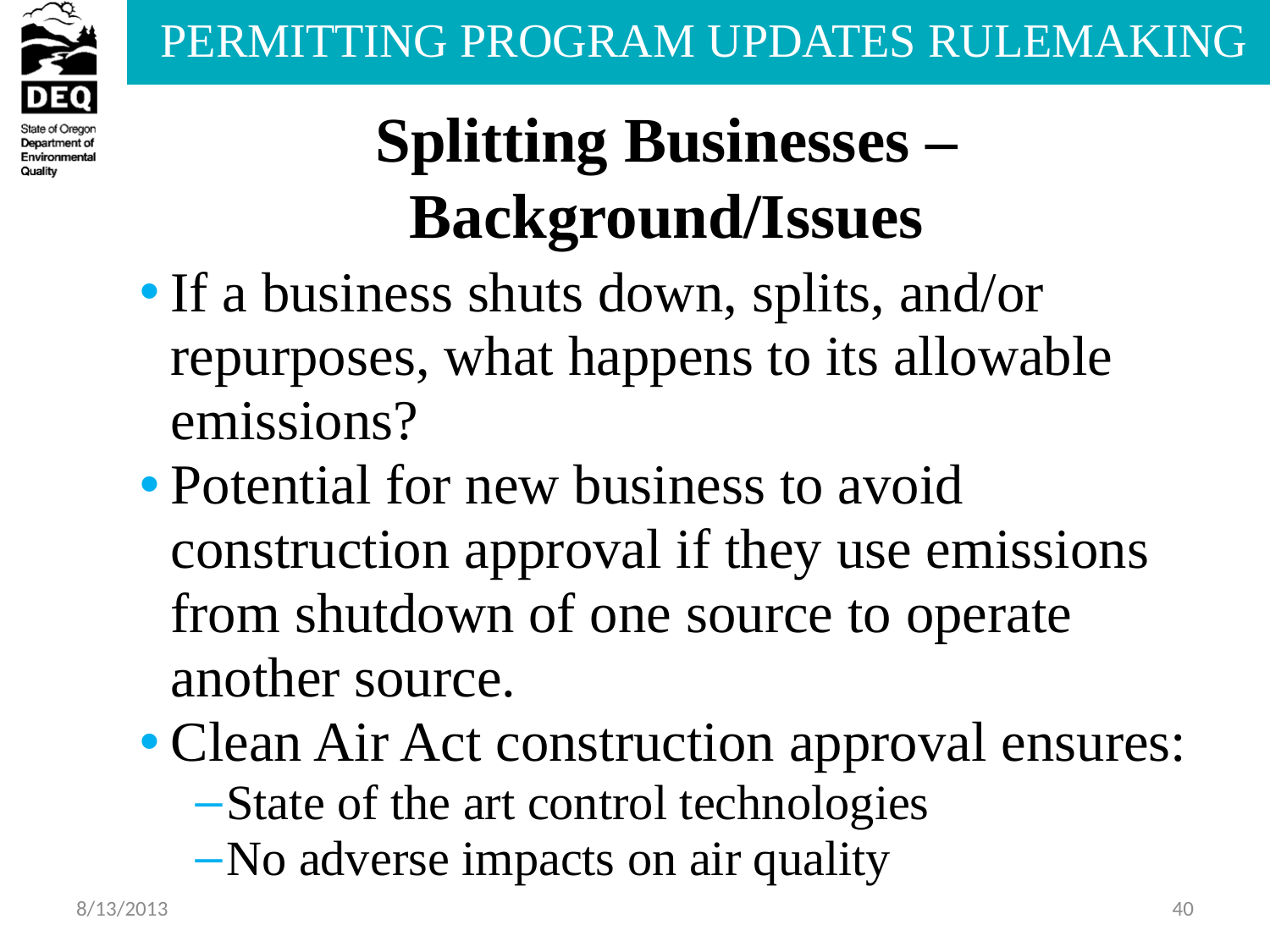

# Splitting Businesses – Background/Issues
If a business shuts down, splits, and/or repurposes, what happens to its allowable emissions?
Potential for new business to avoid construction approval if they use emissions from shutdown of one source to operate another source.
Clean Air Act construction approval ensures:
State of the art control technologies
No adverse impacts on air quality
8/13/2013
40